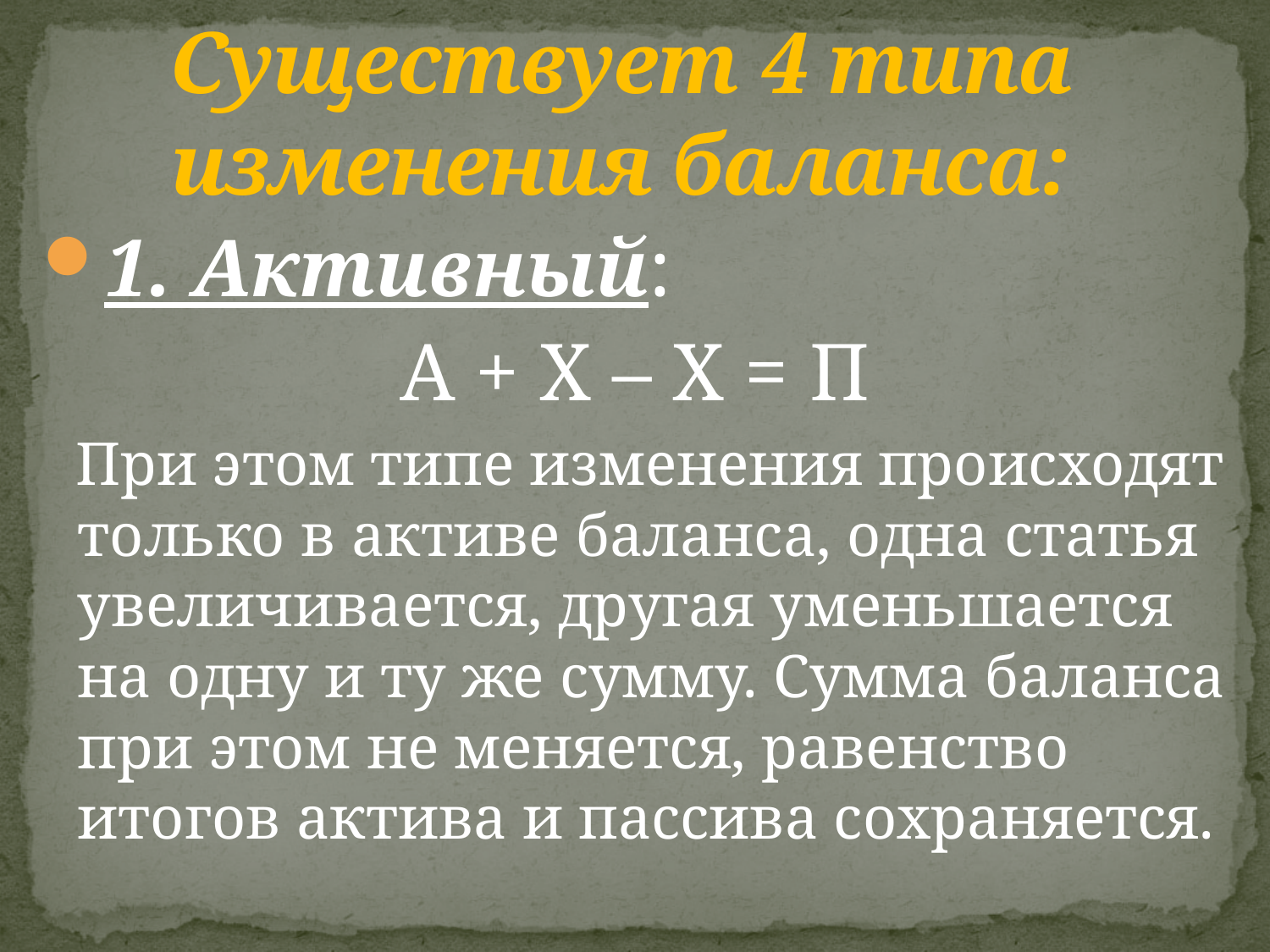

# Существует 4 типа изменения баланса:
1. Активный:
А + Х – Х = П
   При этом типе изменения происходят только в активе баланса, одна статья увеличивается, другая уменьшается на одну и ту же сумму. Сумма баланса при этом не меняется, равенство итогов актива и пассива сохраняется.